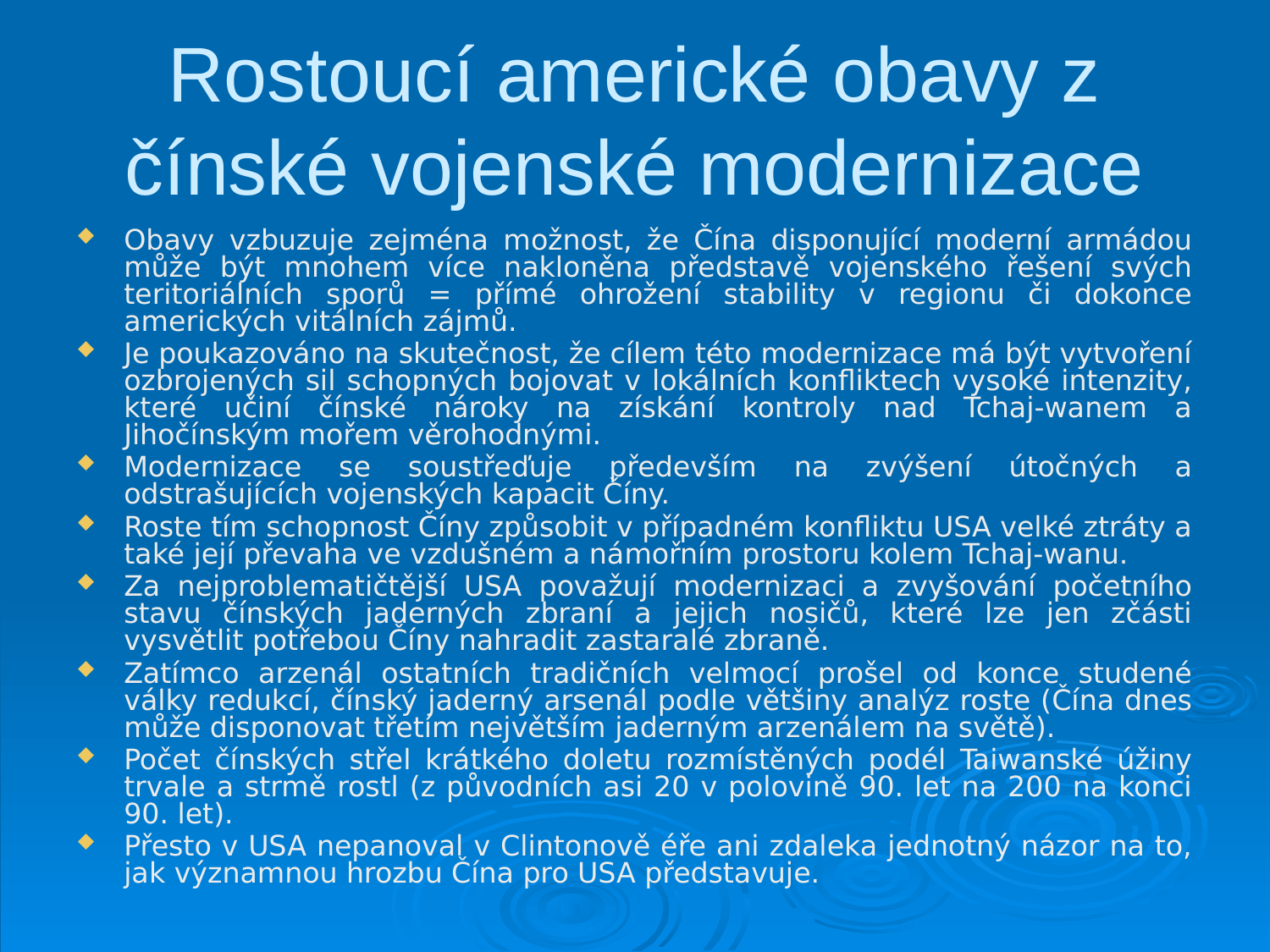

# Rostoucí americké obavy z čínské vojenské modernizace
Obavy vzbuzuje zejména možnost, že Čína disponující moderní armádou může být mnohem více nakloněna představě vojenského řešení svých teritoriálních sporů = přímé ohrožení stability v regionu či dokonce amerických vitálních zájmů.
Je poukazováno na skutečnost, že cílem této modernizace má být vytvoření ozbrojených sil schopných bojovat v lokálních konfliktech vysoké intenzity, které učiní čínské nároky na získání kontroly nad Tchaj-wanem a Jihočínským mořem věrohodnými.
Modernizace se soustřeďuje především na zvýšení útočných a odstrašujících vojenských kapacit Číny.
Roste tím schopnost Číny způsobit v případném konfliktu USA velké ztráty a také její převaha ve vzdušném a námořním prostoru kolem Tchaj-wanu.
Za nejproblematičtější USA považují modernizaci a zvyšování početního stavu čínských jaderných zbraní a jejich nosičů, které lze jen zčásti vysvětlit potřebou Číny nahradit zastaralé zbraně.
Zatímco arzenál ostatních tradičních velmocí prošel od konce studené války redukcí, čínský jaderný arsenál podle většiny analýz roste (Čína dnes může disponovat třetím největším jaderným arzenálem na světě).
Počet čínských střel krátkého doletu rozmístěných podél Taiwanské úžiny trvale a strmě rostl (z původních asi 20 v polovině 90. let na 200 na konci 90. let).
Přesto v USA nepanoval v Clintonově éře ani zdaleka jednotný názor na to, jak významnou hrozbu Čína pro USA představuje.